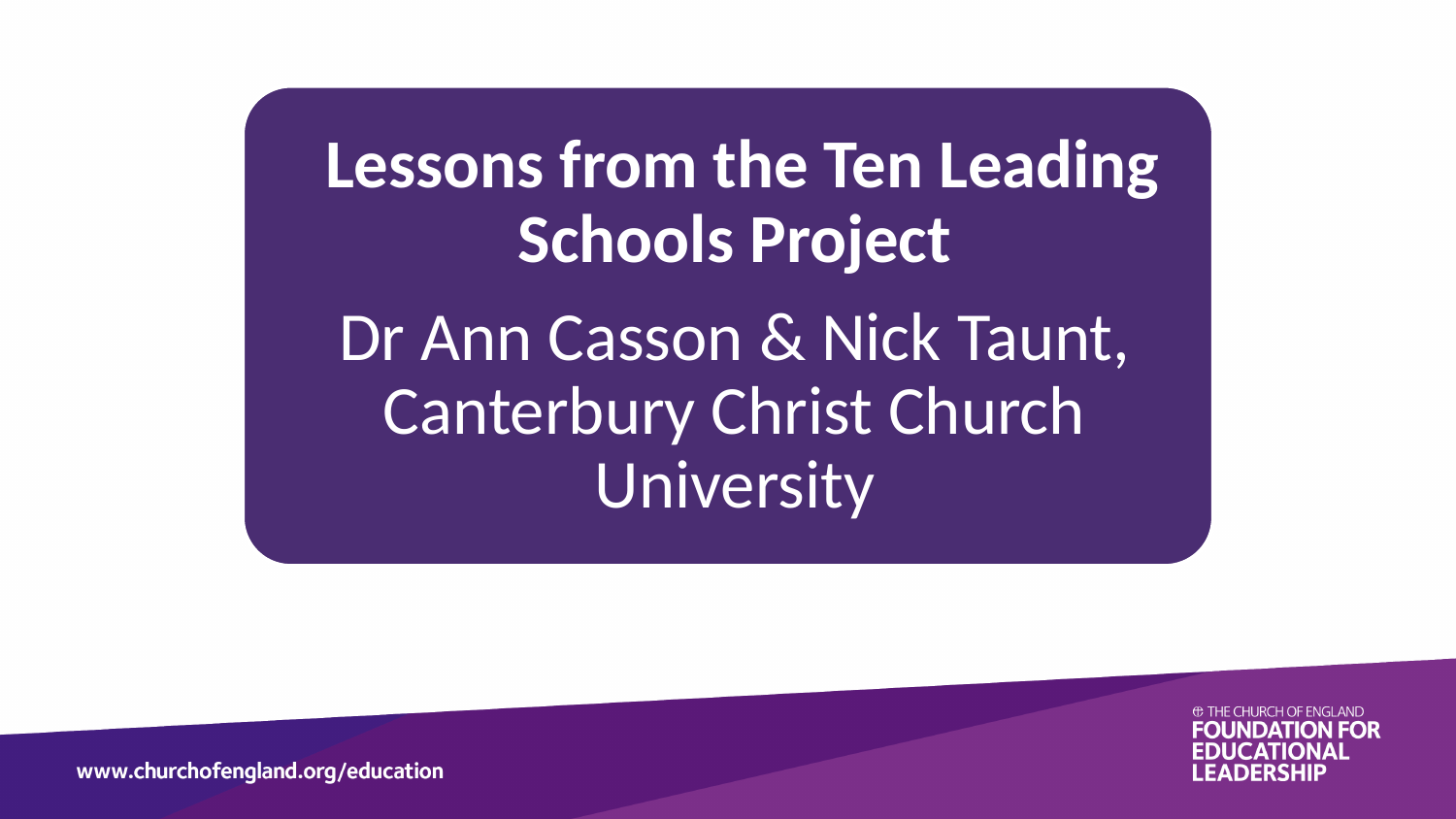

Lessons from the Ten Leading Schools Project
Dr Ann Casson & Nick Taunt, Canterbury Christ Church University